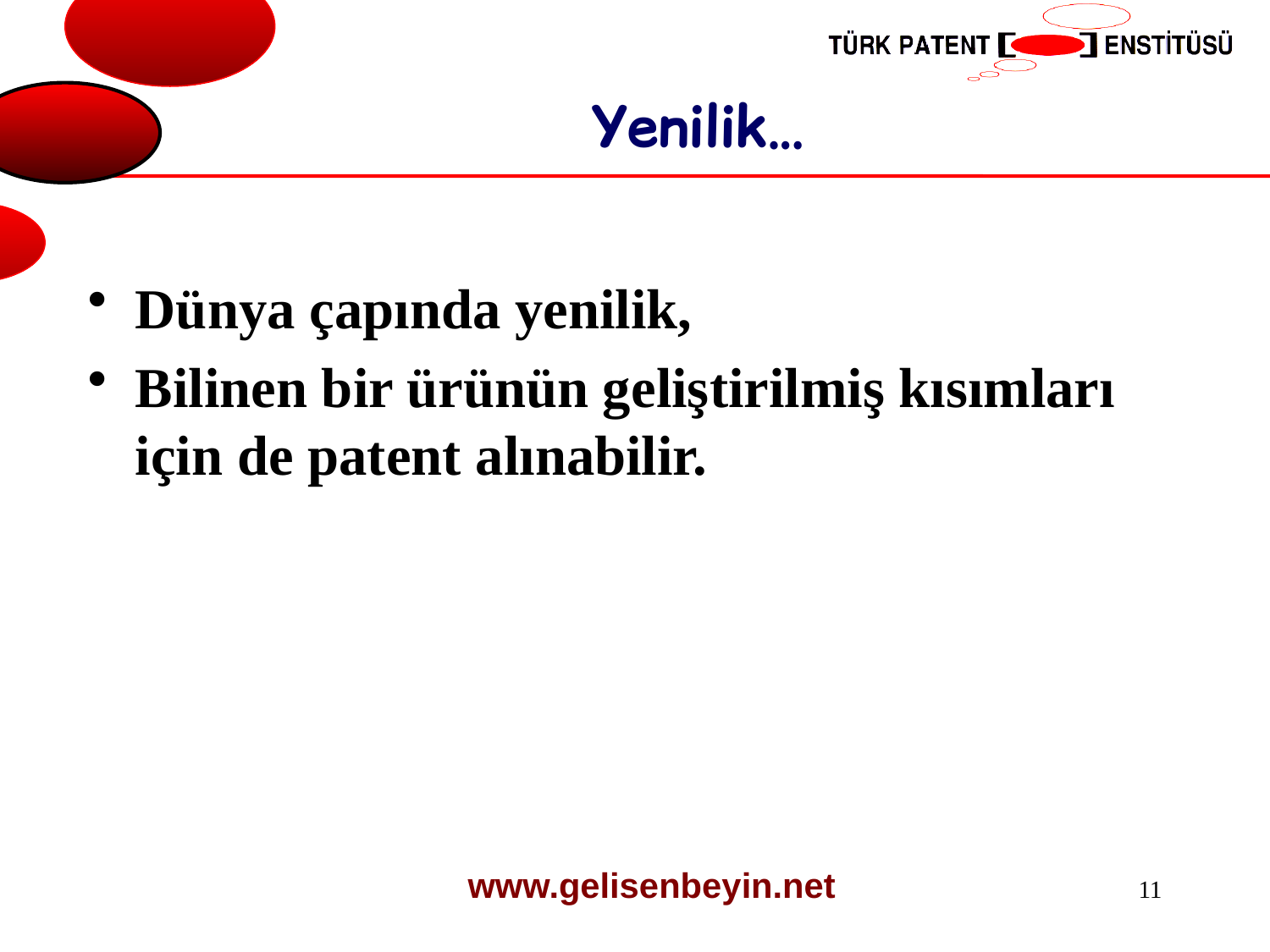

# Yenilik…
Dünya çapında yenilik,
Bilinen bir ürünün geliştirilmiş kısımları için de patent alınabilir.
www.gelisenbeyin.net
11